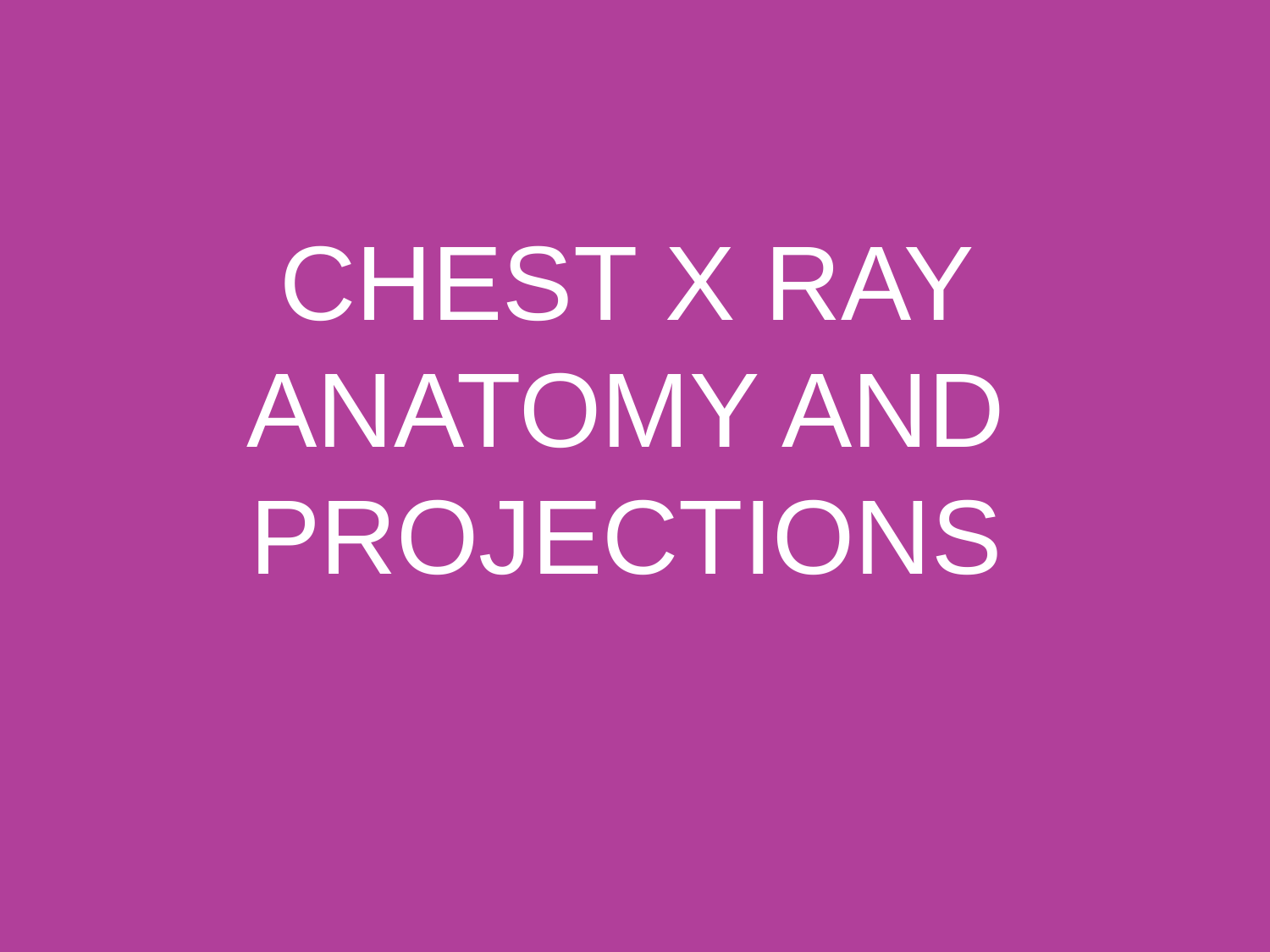

#
CHEST X RAY ANATOMY AND PROJECTIONS